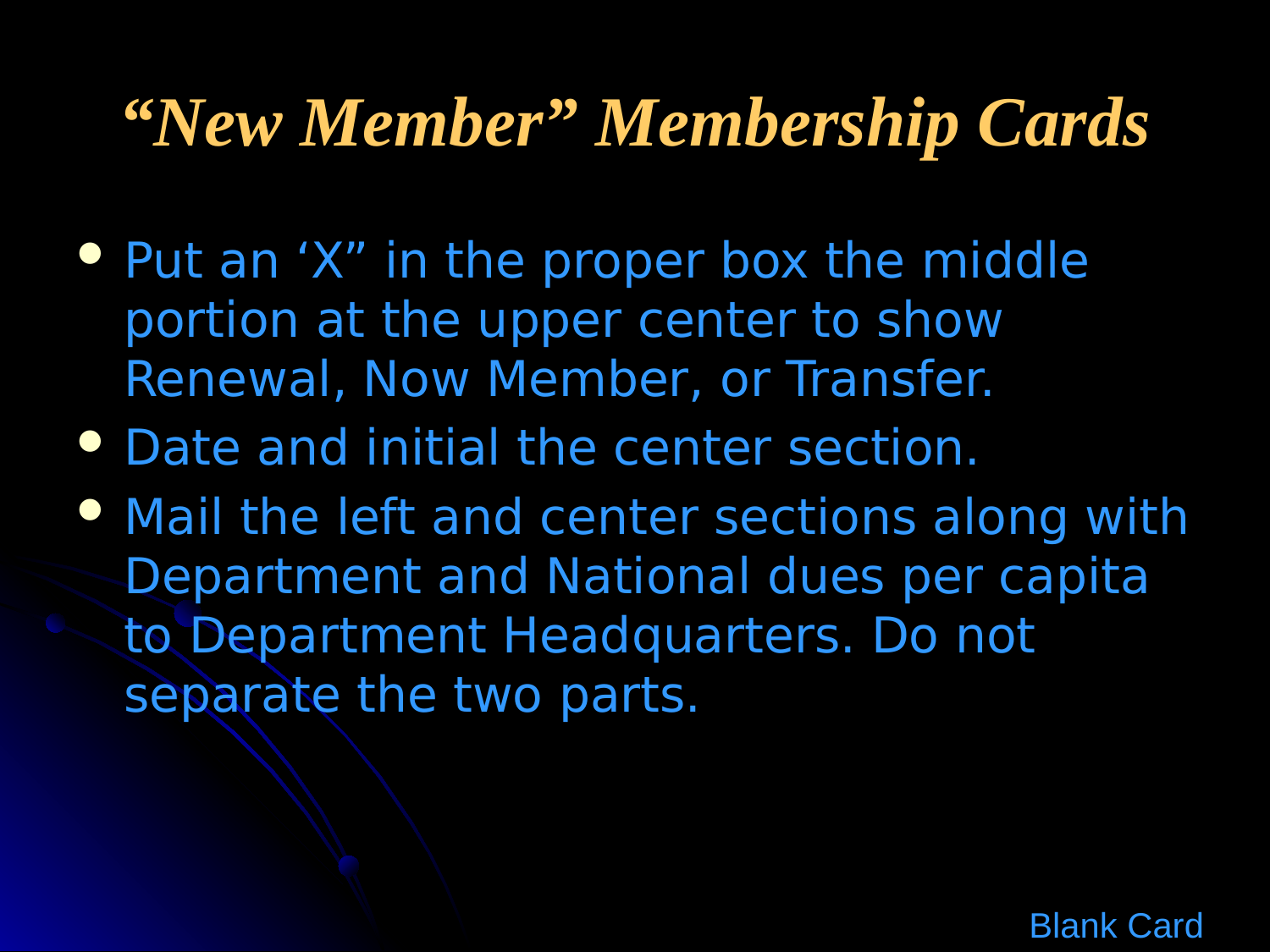

# “New Member” Membership Cards
Put an ‘X” in the proper box the middle portion at the upper center to show Renewal, Now Member, or Transfer.
Date and initial the center section.
Mail the left and center sections along with Department and National dues per capita to Department Headquarters. Do not separate the two parts.
Blank Card